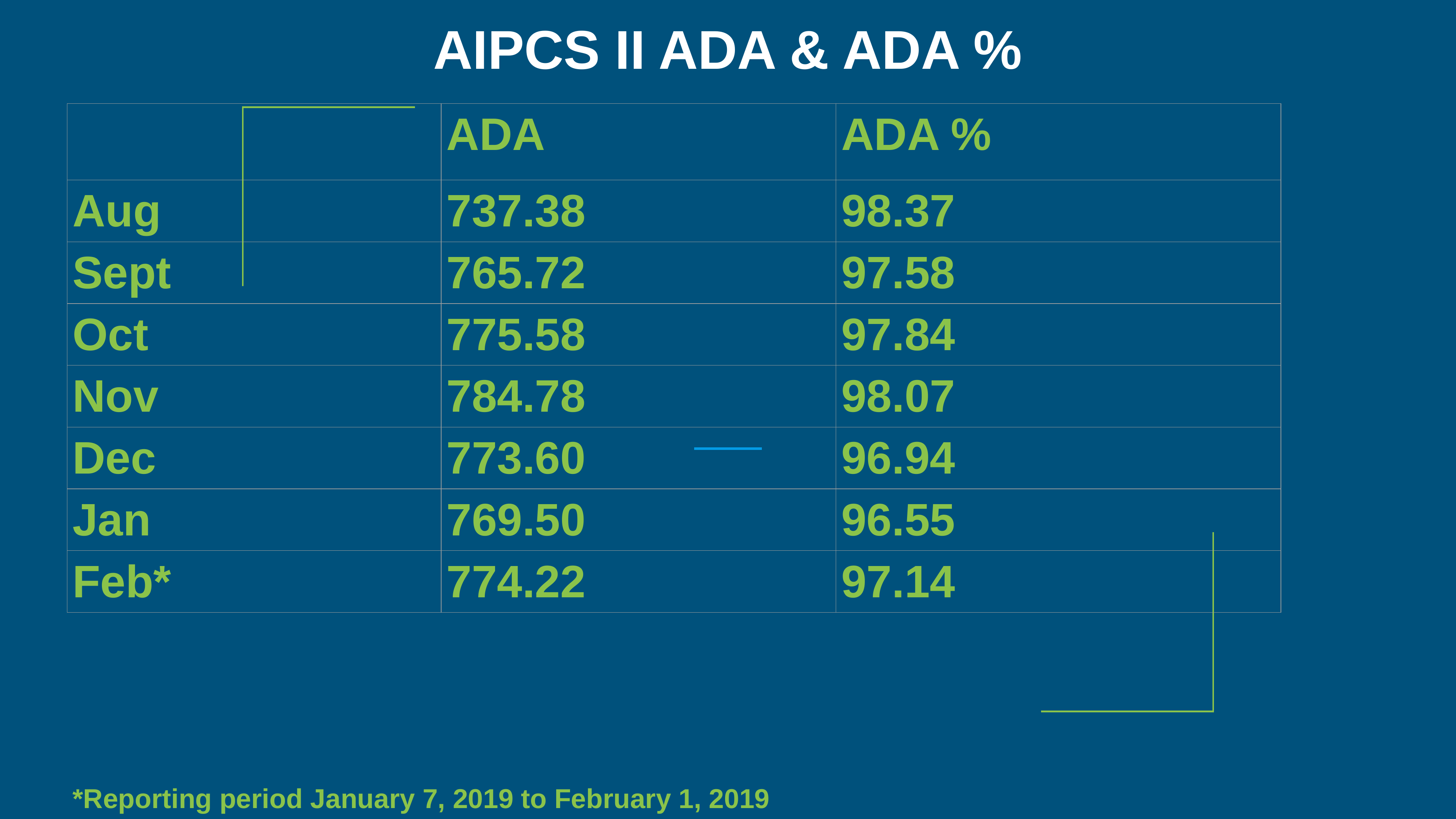

# AIPCS II ADA & ADA %
|  | ADA | ADA % |
| --- | --- | --- |
| Aug | 737.38 | 98.37 |
| Sept | 765.72 | 97.58 |
| Oct | 775.58 | 97.84 |
| Nov | 784.78 | 98.07 |
| Dec | 773.60 | 96.94 |
| Jan | 769.50 | 96.55 |
| Feb\* | 774.22 | 97.14 |
*Reporting period January 7, 2019 to February 1, 2019